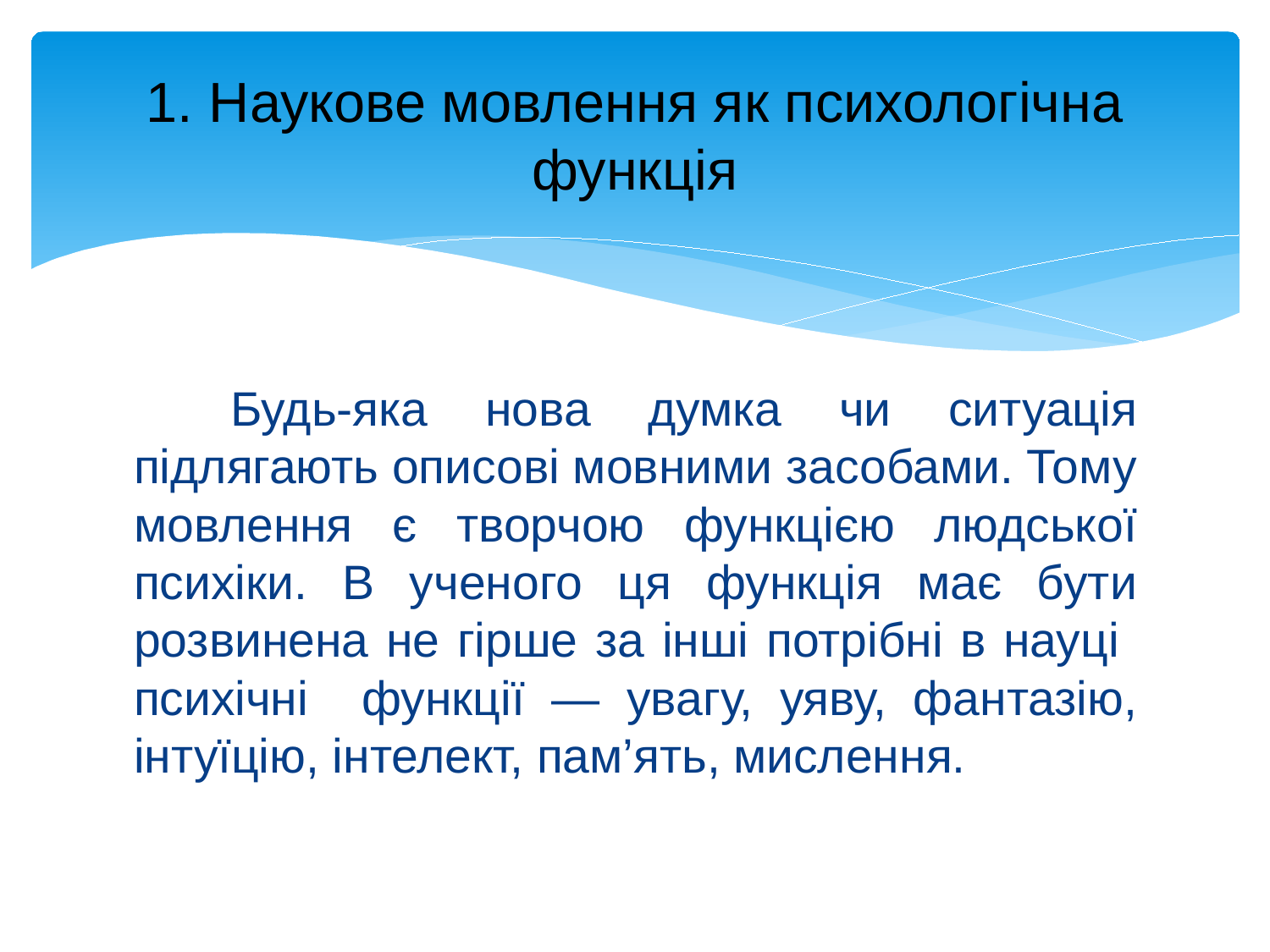

# 1. Наукове мовлення як психологічна функція
	Будь-яка нова думка чи ситуація підлягають описові мовними засобами. Тому мовлення є творчою функцією людської психіки. В ученого ця функція має бути розвинена не гірше за інші потрібні в науці  психічні  функції — увагу, уяву, фантазію, інтуїцію, інтелект, пам’ять, мислення.